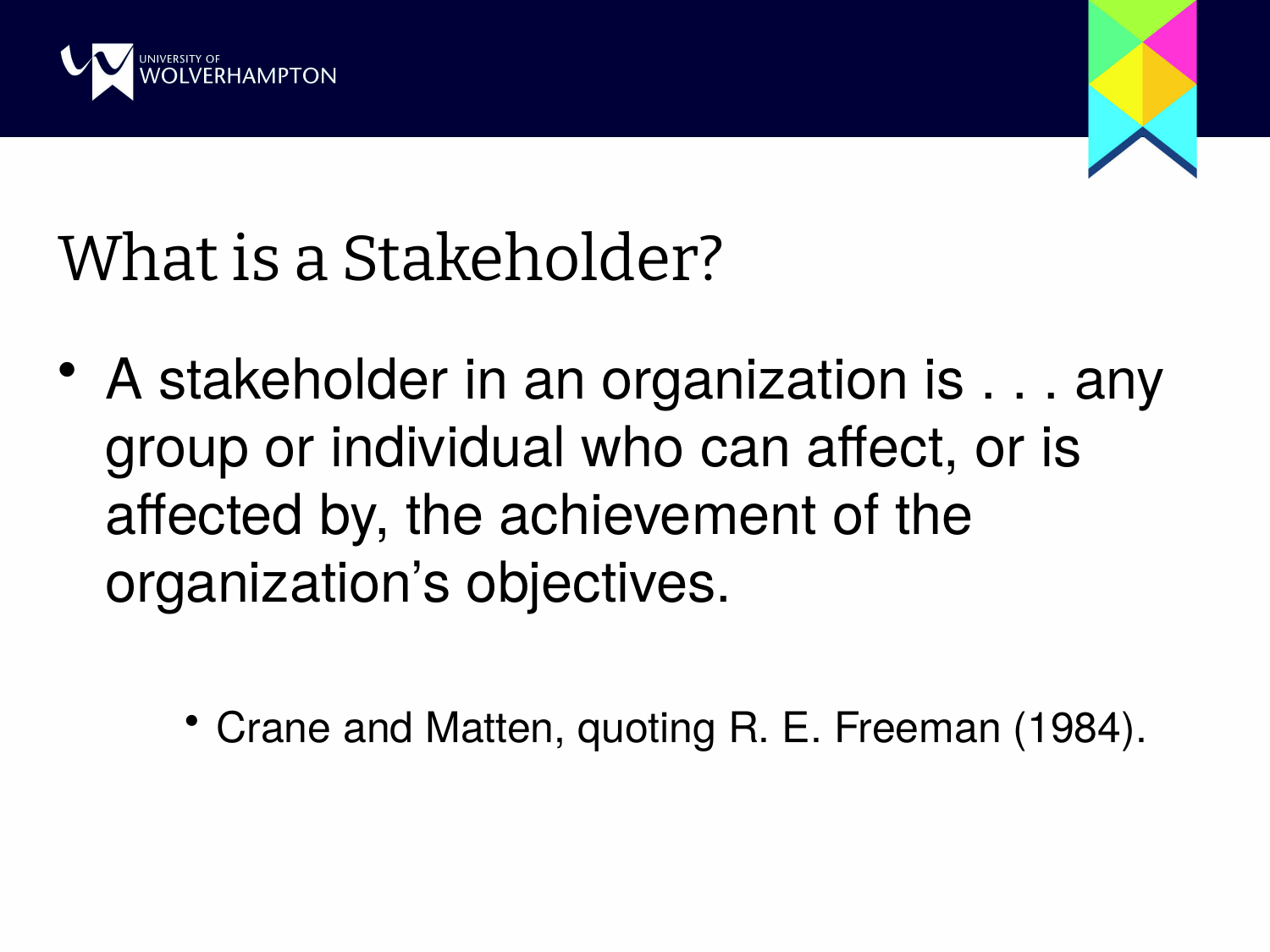

# What is a Stakeholder?
A stakeholder in an organization is . . . any group or individual who can affect, or is affected by, the achievement of the organization’s objectives.

Crane and Matten, quoting R. E. Freeman (1984).